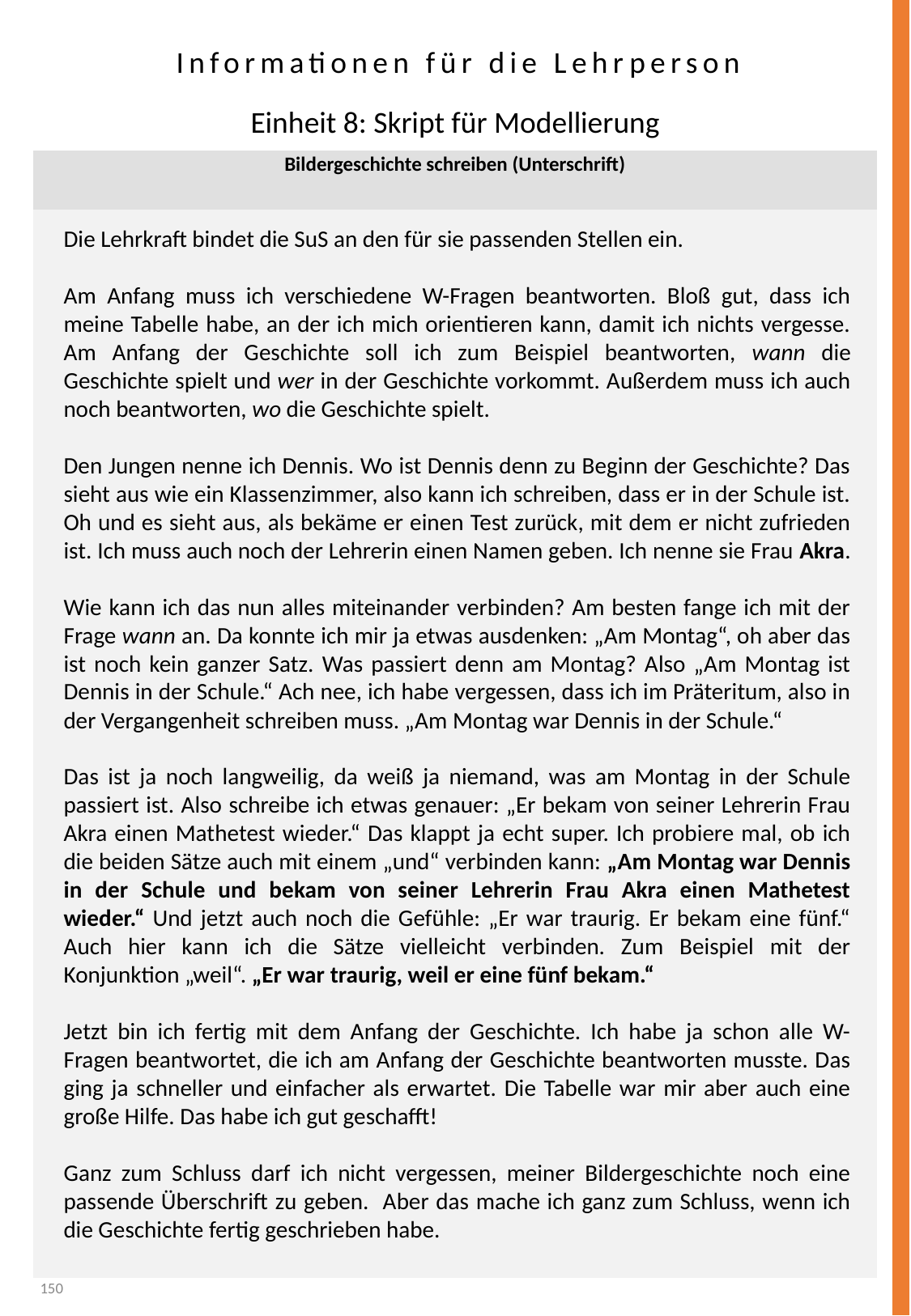

Informationen für die Lehrperson
Einheit 8: Skript für Modellierung
| Bildergeschichte schreiben (Unterschrift) |
| --- |
|  |
Die Lehrkraft bindet die SuS an den für sie passenden Stellen ein.

Am Anfang muss ich verschiedene W-Fragen beantworten. Bloß gut, dass ich meine Tabelle habe, an der ich mich orientieren kann, damit ich nichts vergesse. Am Anfang der Geschichte soll ich zum Beispiel beantworten, wann die Geschichte spielt und wer in der Geschichte vorkommt. Außerdem muss ich auch noch beantworten, wo die Geschichte spielt.

Den Jungen nenne ich Dennis. Wo ist Dennis denn zu Beginn der Geschichte? Das sieht aus wie ein Klassenzimmer, also kann ich schreiben, dass er in der Schule ist. Oh und es sieht aus, als bekäme er einen Test zurück, mit dem er nicht zufrieden ist. Ich muss auch noch der Lehrerin einen Namen geben. Ich nenne sie Frau Akra.

Wie kann ich das nun alles miteinander verbinden? Am besten fange ich mit der Frage wann an. Da konnte ich mir ja etwas ausdenken: „Am Montag“, oh aber das ist noch kein ganzer Satz. Was passiert denn am Montag? Also „Am Montag ist Dennis in der Schule.“ Ach nee, ich habe vergessen, dass ich im Präteritum, also in der Vergangenheit schreiben muss. „Am Montag war Dennis in der Schule.“

Das ist ja noch langweilig, da weiß ja niemand, was am Montag in der Schule passiert ist. Also schreibe ich etwas genauer: „Er bekam von seiner Lehrerin Frau Akra einen Mathetest wieder.“ Das klappt ja echt super. Ich probiere mal, ob ich die beiden Sätze auch mit einem „und“ verbinden kann: „Am Montag war Dennis in der Schule und bekam von seiner Lehrerin Frau Akra einen Mathetest wieder.“ Und jetzt auch noch die Gefühle: „Er war traurig. Er bekam eine fünf.“ Auch hier kann ich die Sätze vielleicht verbinden. Zum Beispiel mit der Konjunktion „weil“. „Er war traurig, weil er eine fünf bekam.“

Jetzt bin ich fertig mit dem Anfang der Geschichte. Ich habe ja schon alle W-Fragen beantwortet, die ich am Anfang der Geschichte beantworten musste. Das ging ja schneller und einfacher als erwartet. Die Tabelle war mir aber auch eine große Hilfe. Das habe ich gut geschafft!

Ganz zum Schluss darf ich nicht vergessen, meiner Bildergeschichte noch eine passende Überschrift zu geben.  Aber das mache ich ganz zum Schluss, wenn ich die Geschichte fertig geschrieben habe.

150